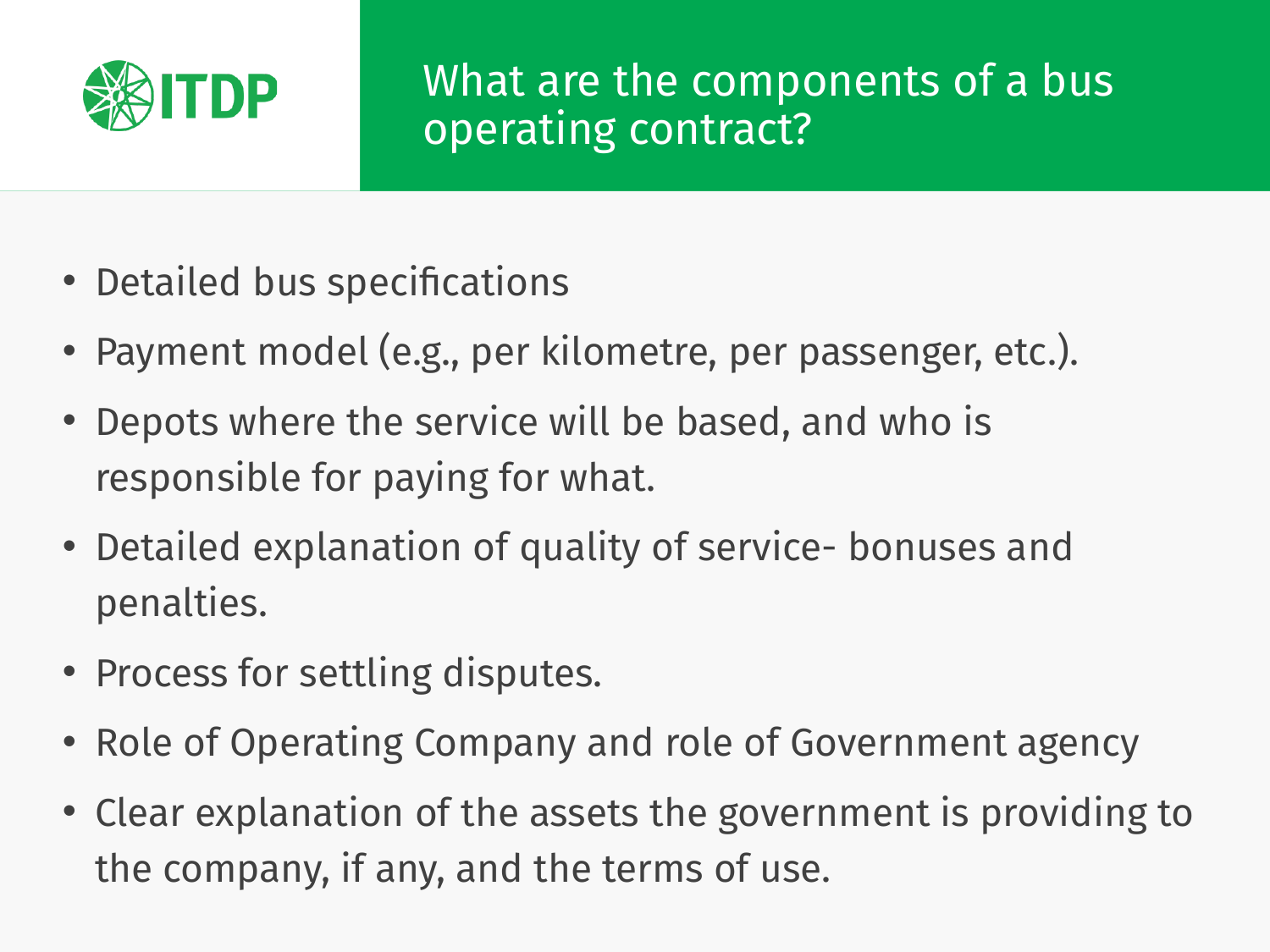

# What are the components of a bus operating contract?
Detailed bus specifications
Payment model (e.g., per kilometre, per passenger, etc.).
Depots where the service will be based, and who is responsible for paying for what.
Detailed explanation of quality of service- bonuses and penalties.
Process for settling disputes.
Role of Operating Company and role of Government agency
Clear explanation of the assets the government is providing to the company, if any, and the terms of use.